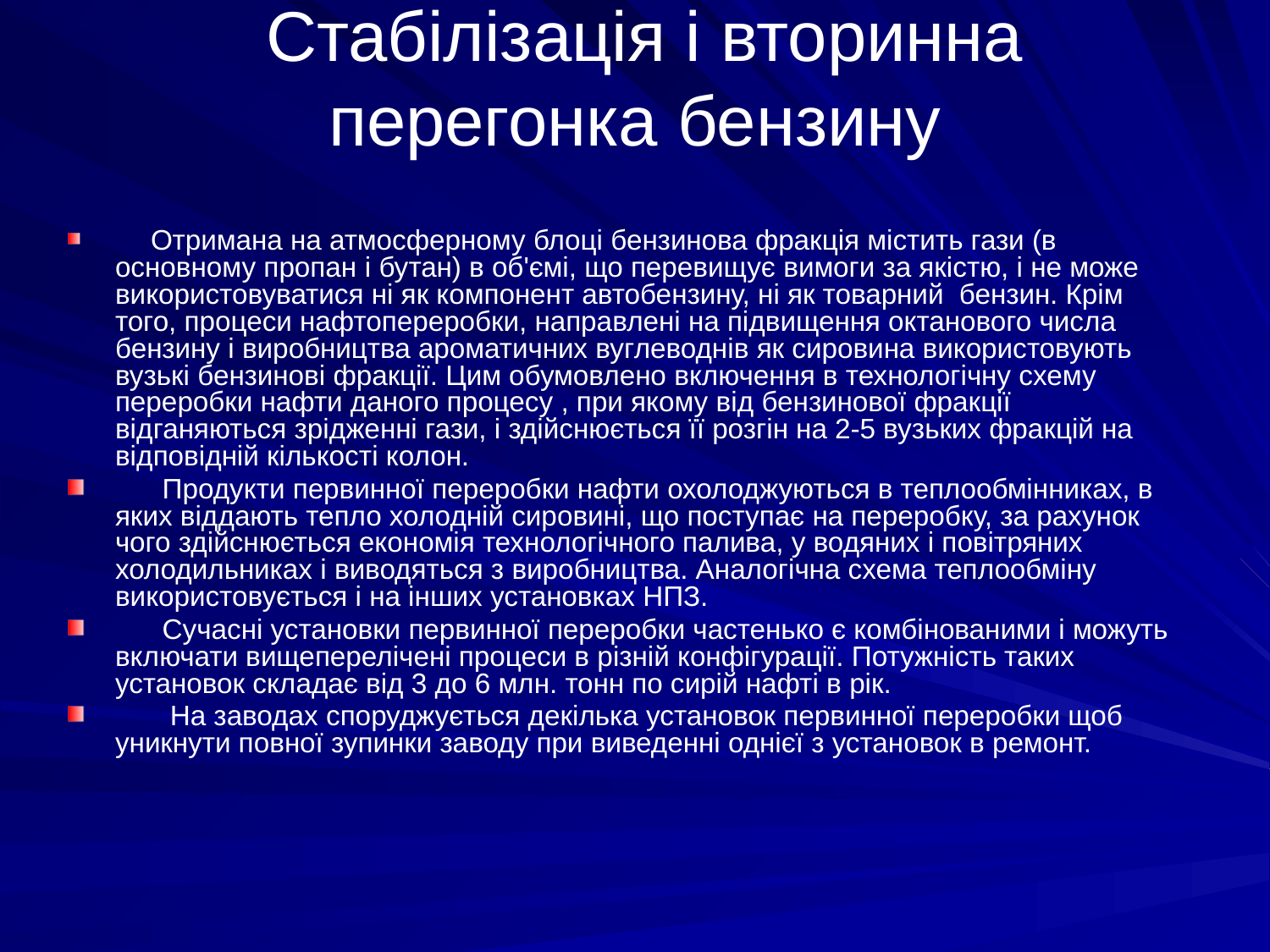

# Стабілізація і вторинна перегонка бензину
      Отримана на атмосферному блоці бензинова фракція містить гази (в основному пропан і бутан) в об'ємі, що перевищує вимоги за якістю, і не може використовуватися ні як компонент автобензину, ні як товарний  бензин. Крім того, процеси нафтопереробки, направлені на підвищення октанового числа бензину і виробництва ароматичних вуглеводнів як сировина використовують вузькі бензинові фракції. Цим обумовлено включення в технологічну схему переробки нафти даного процесу , при якому від бензинової фракції відганяються зрідженні гази, і здійснюється її розгін на 2-5 вузьких фракцій на відповідній кількості колон.
      Продукти первинної переробки нафти охолоджуються в теплообмінниках, в яких віддають тепло холодній сировині, що поступає на переробку, за рахунок чого здійснюється економія технологічного палива, у водяних і повітряних холодильниках і виводяться з виробництва. Аналогічна схема теплообміну використовується і на інших установках НПЗ.
      Сучасні установки первинної переробки частенько є комбінованими і можуть включати вищеперелічені процеси в різній конфігурації. Потужність таких установок складає від 3 до 6 млн. тонн по сирій нафті в рік.
       На заводах споруджується декілька установок первинної переробки щоб уникнути повної зупинки заводу при виведенні однієї з установок в ремонт.